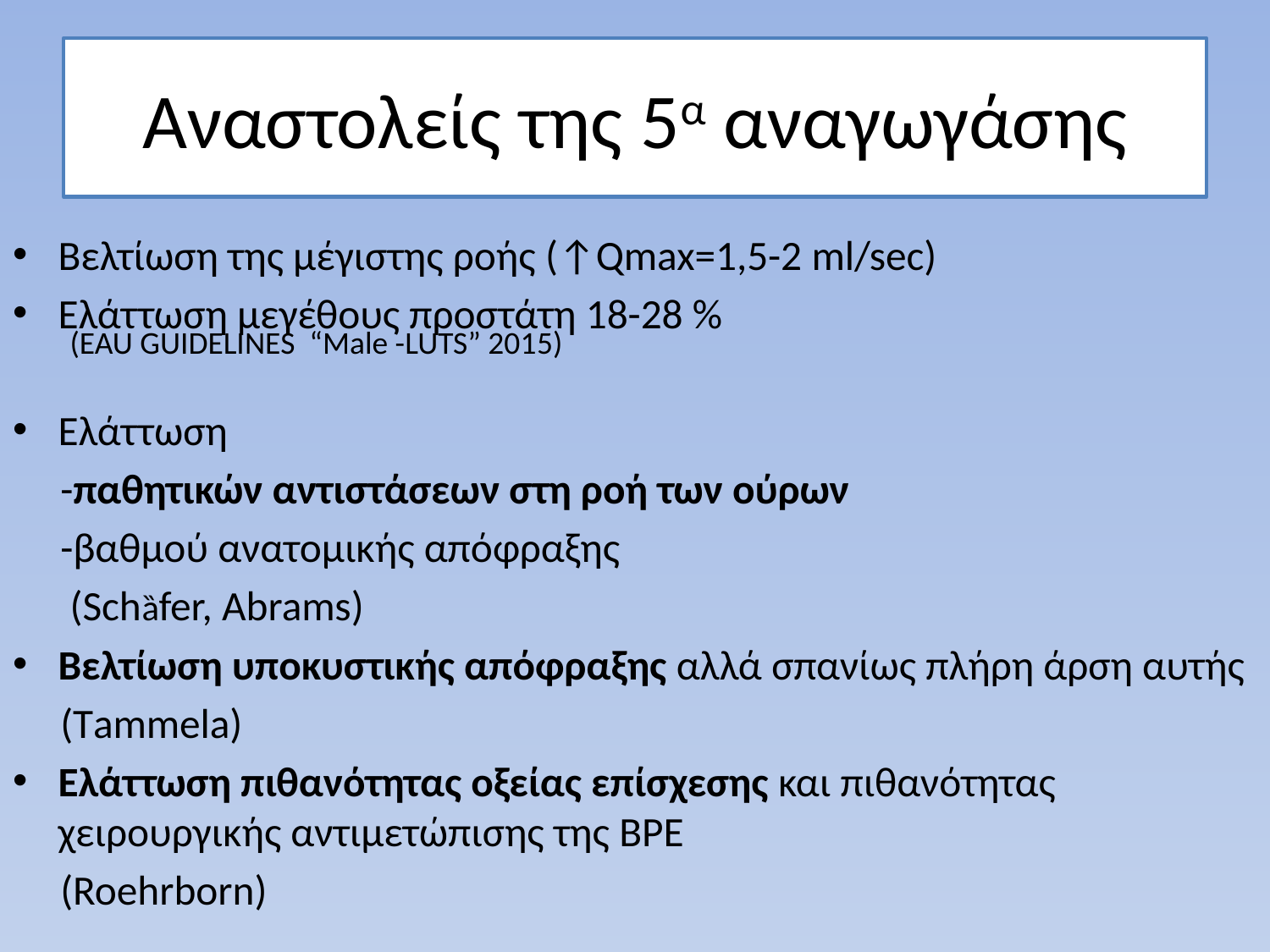

# Αναστολείς της 5α αναγωγάσης
Βελτίωση της μέγιστης ροής (↑Qmax=1,5-2 ml/sec)
Eλάττωση μεγέθους προστάτη 18-28 %

Ελάττωση
     -παθητικών αντιστάσεων στη ροή των ούρων
     -βαθμού ανατομικής απόφραξης
      (Schȁfer, Abrams)
Βελτίωση υποκυστικής απόφραξης αλλά σπανίως πλήρη άρση αυτής
     (Τammela)
Eλάττωση πιθανότητας οξείας επίσχεσης και πιθανότητας χειρουργικής αντιμετώπισης της BPE
     (Roehrborn)
(EAU GUIDELINES  “Male -LUTS” 2015)